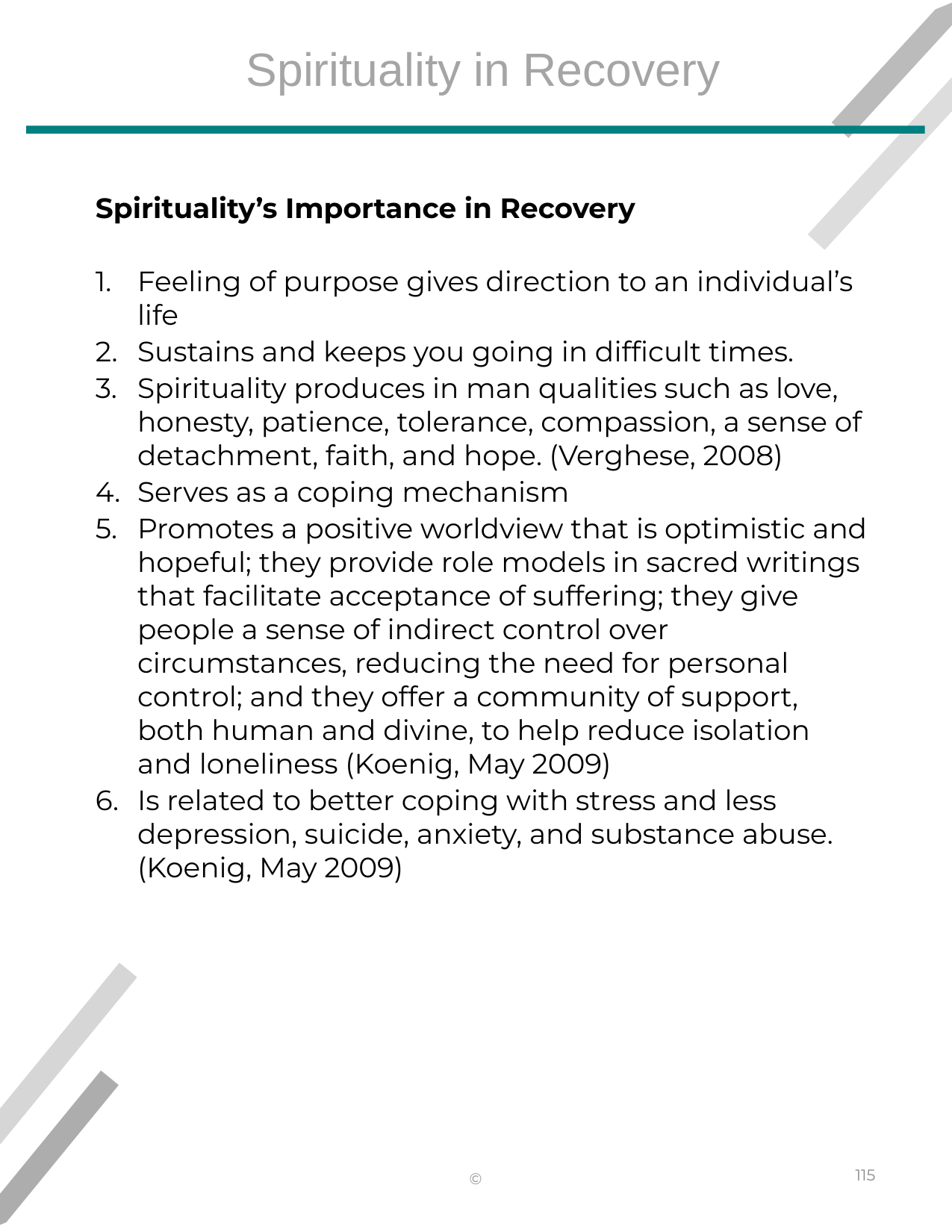

# Spirituality in Recovery
Spirituality’s Importance in Recovery​
​
Feeling of purpose gives direction to an individual’s life​
Sustains and keeps you going in difficult times.​
Spirituality produces in man qualities such as love, honesty, patience, tolerance, compassion, a sense of detachment, faith, and hope. (Verghese, 2008)​
Serves as a coping mechanism​
Promotes a positive worldview that is optimistic and hopeful; they provide role models in sacred writings that facilitate acceptance of suffering; they give people a sense of indirect control over circumstances, reducing the need for personal control; and they offer a community of support, both human and divine, to help reduce isolation and loneliness (Koenig, May 2009)​
Is related to better coping with stress and less depression, suicide, anxiety, and substance abuse. (Koenig, May 2009)​

115
©